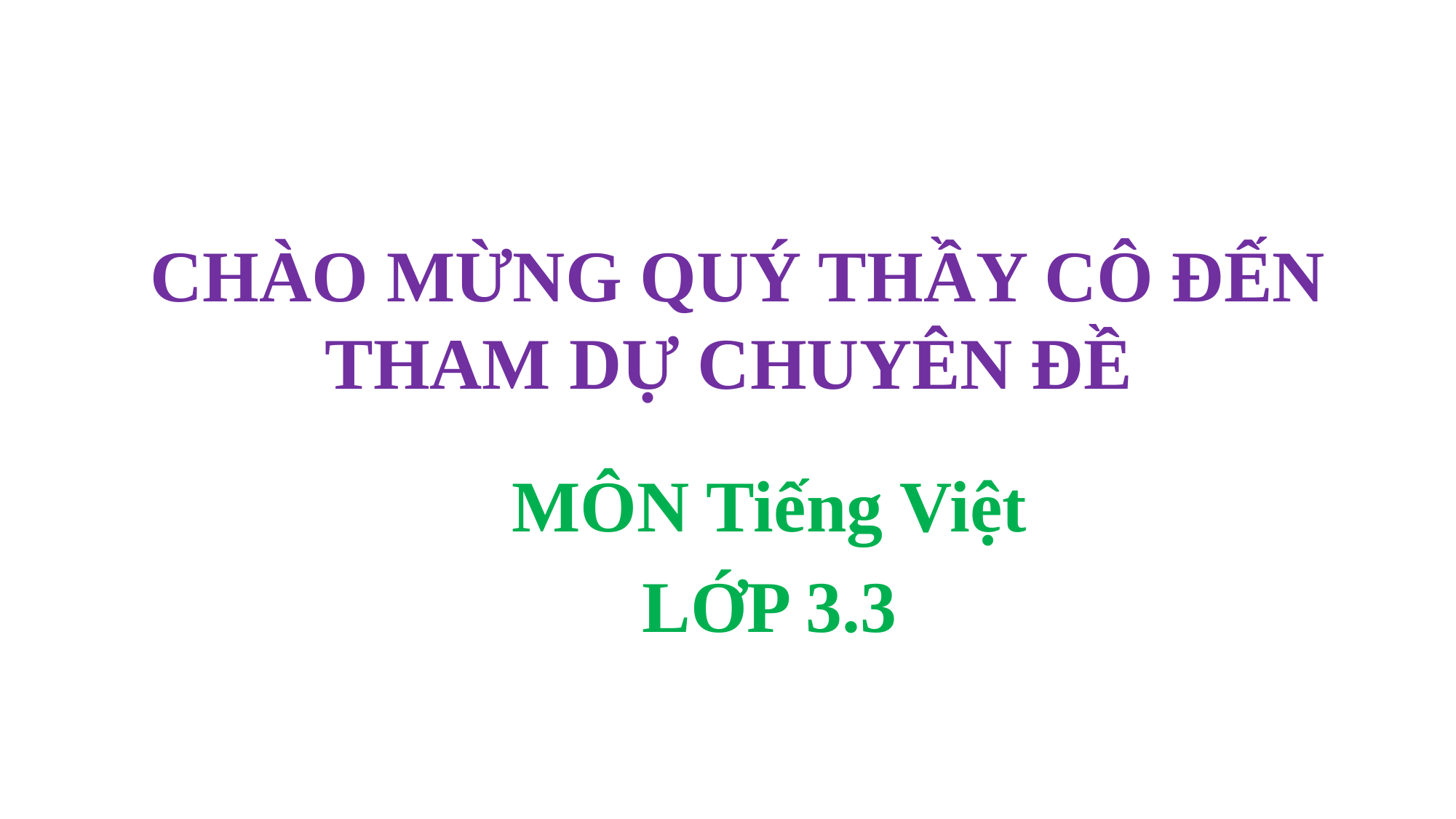

# CHÀO MỪNG QUÝ THẦY CÔ ĐẾN THAM DỰ CHUYÊN ĐỀ
MÔN Tiếng Việt
LỚP 3.3